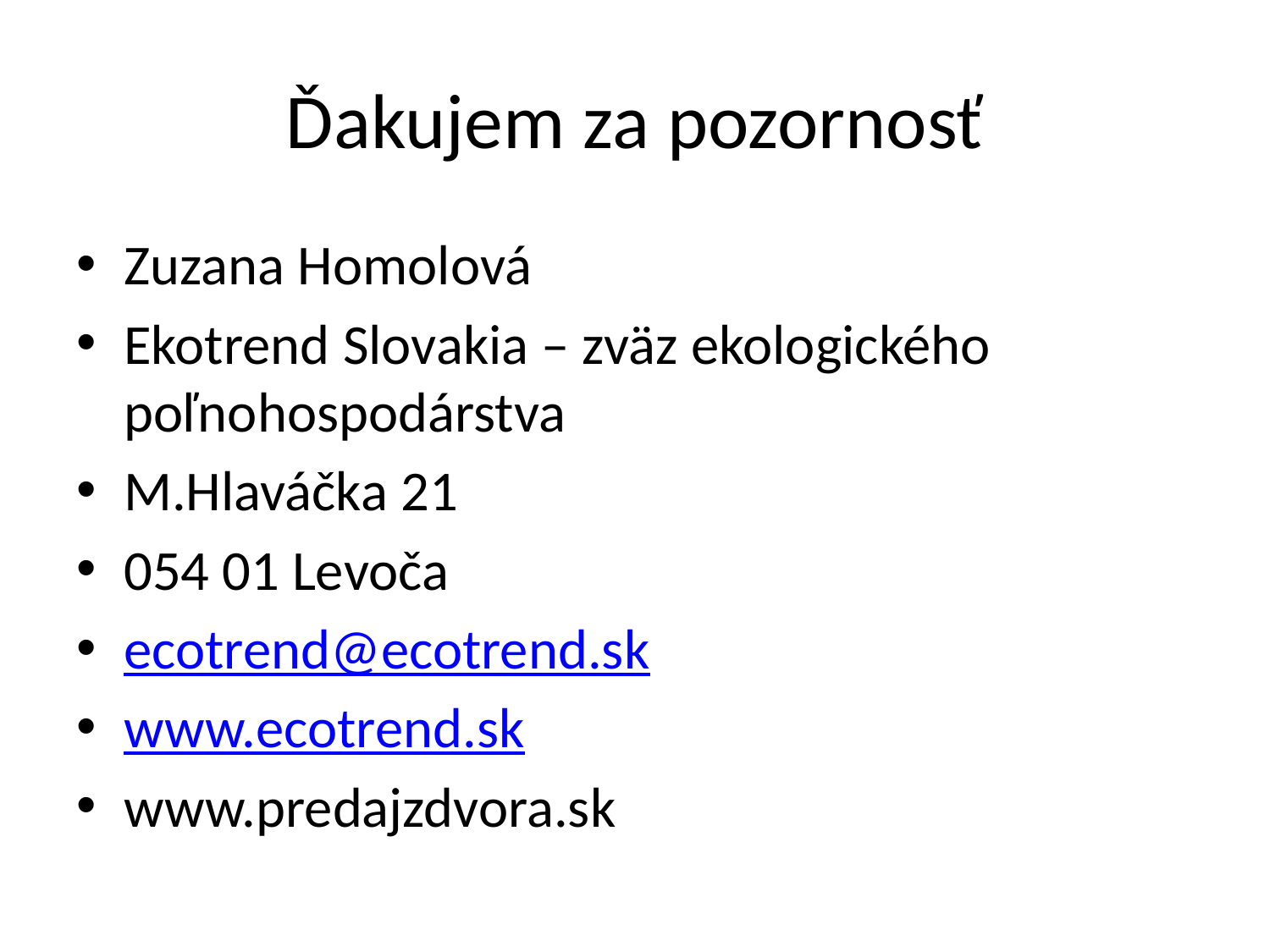

# Ďakujem za pozornosť
Zuzana Homolová
Ekotrend Slovakia – zväz ekologického poľnohospodárstva
M.Hlaváčka 21
054 01 Levoča
ecotrend@ecotrend.sk
www.ecotrend.sk
www.predajzdvora.sk